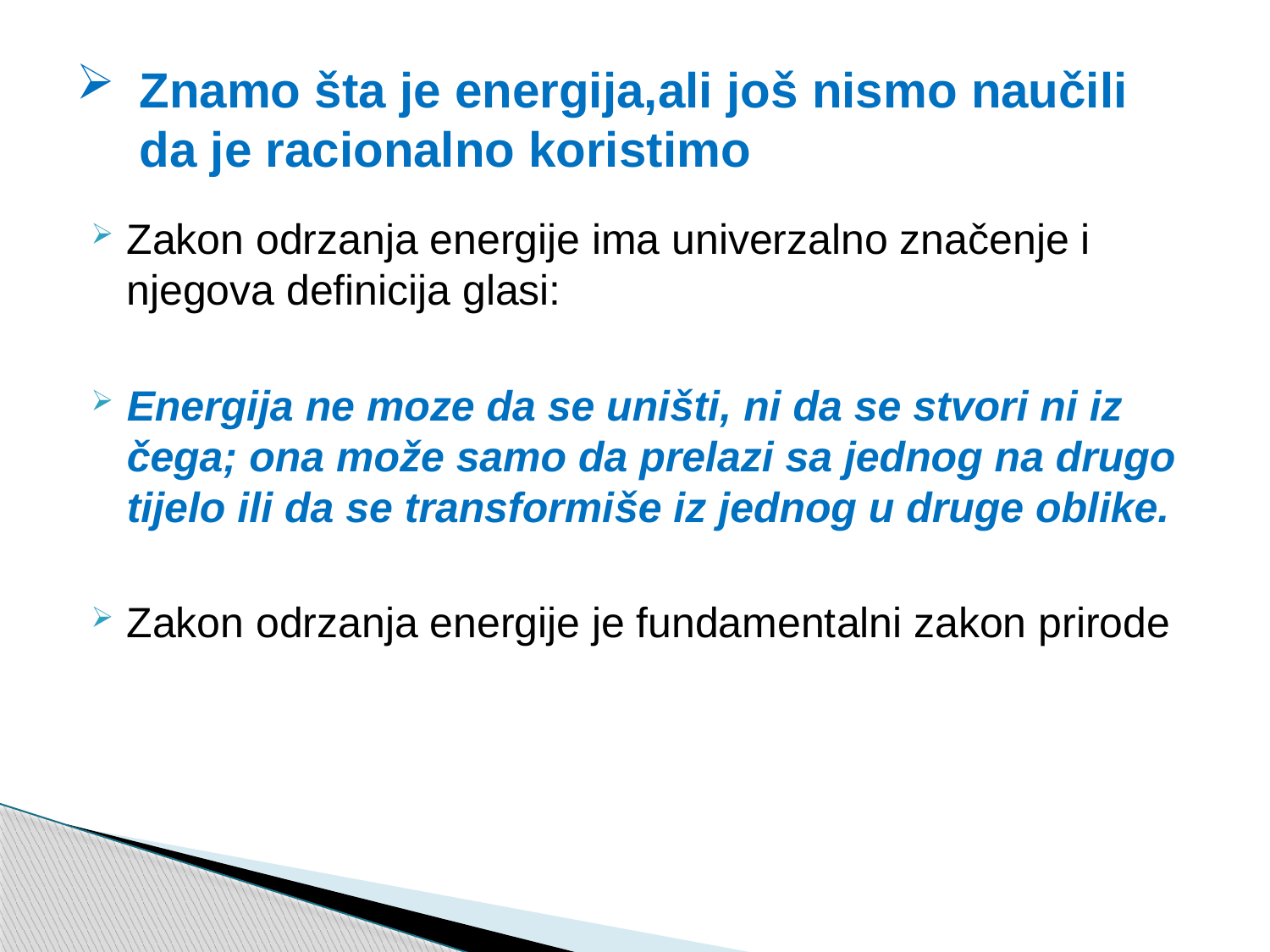

# Znamo šta je energija,ali još nismo naučili da je racionalno koristimo
Zakon odrzanja energije ima univerzalno značenje i njegova definicija glasi:

Energija ne moze da se uništi, ni da se stvori ni iz čega; ona može samo da prelazi sa jednog na drugo tijelo ili da se transformiše iz jednog u druge oblike.

Zakon odrzanja energije je fundamentalni zakon prirode